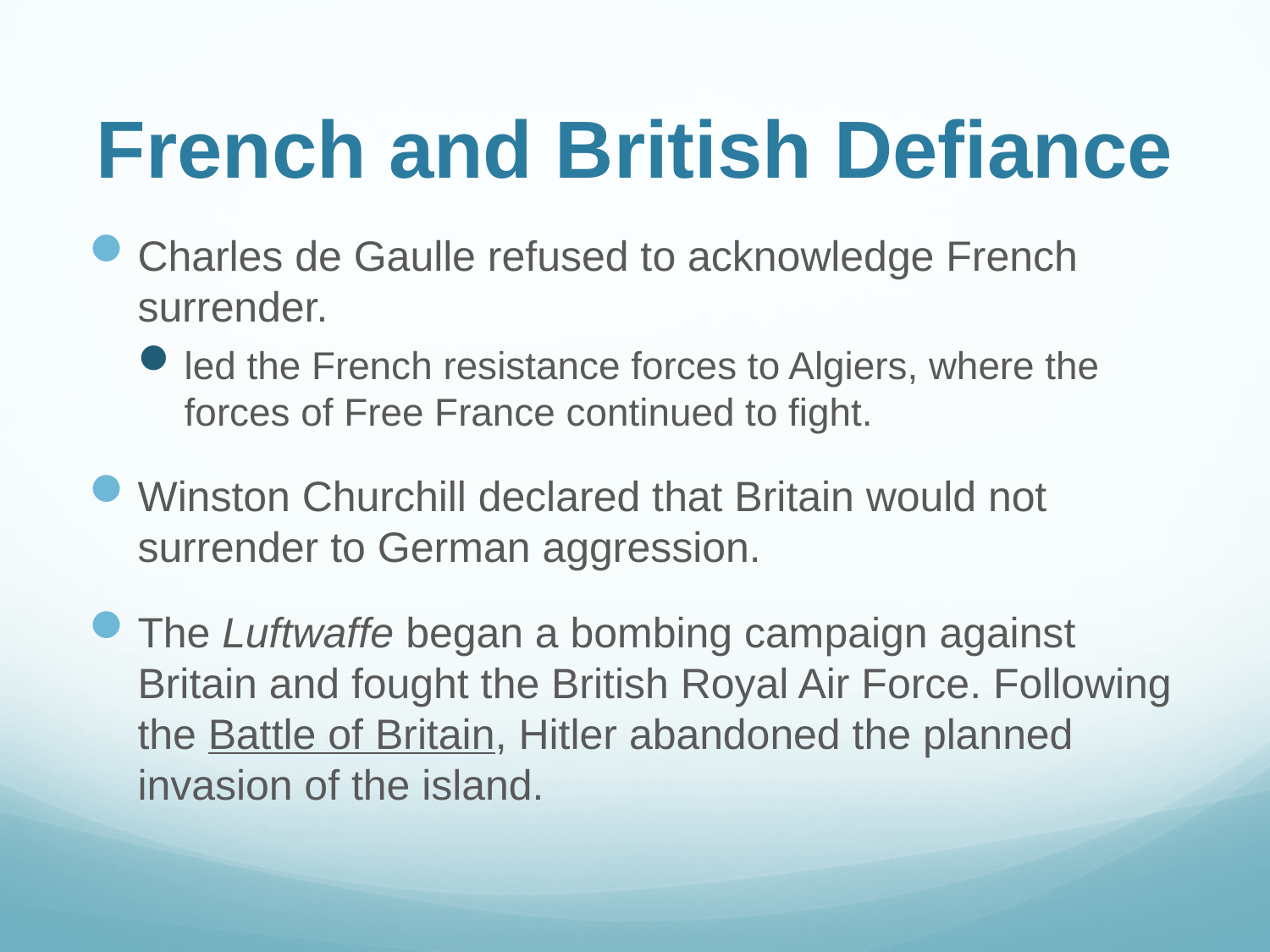

# French and British Defiance
Charles de Gaulle refused to acknowledge French surrender.
led the French resistance forces to Algiers, where the forces of Free France continued to fight.
Winston Churchill declared that Britain would not surrender to German aggression.
The Luftwaffe began a bombing campaign against Britain and fought the British Royal Air Force. Following the Battle of Britain, Hitler abandoned the planned invasion of the island.